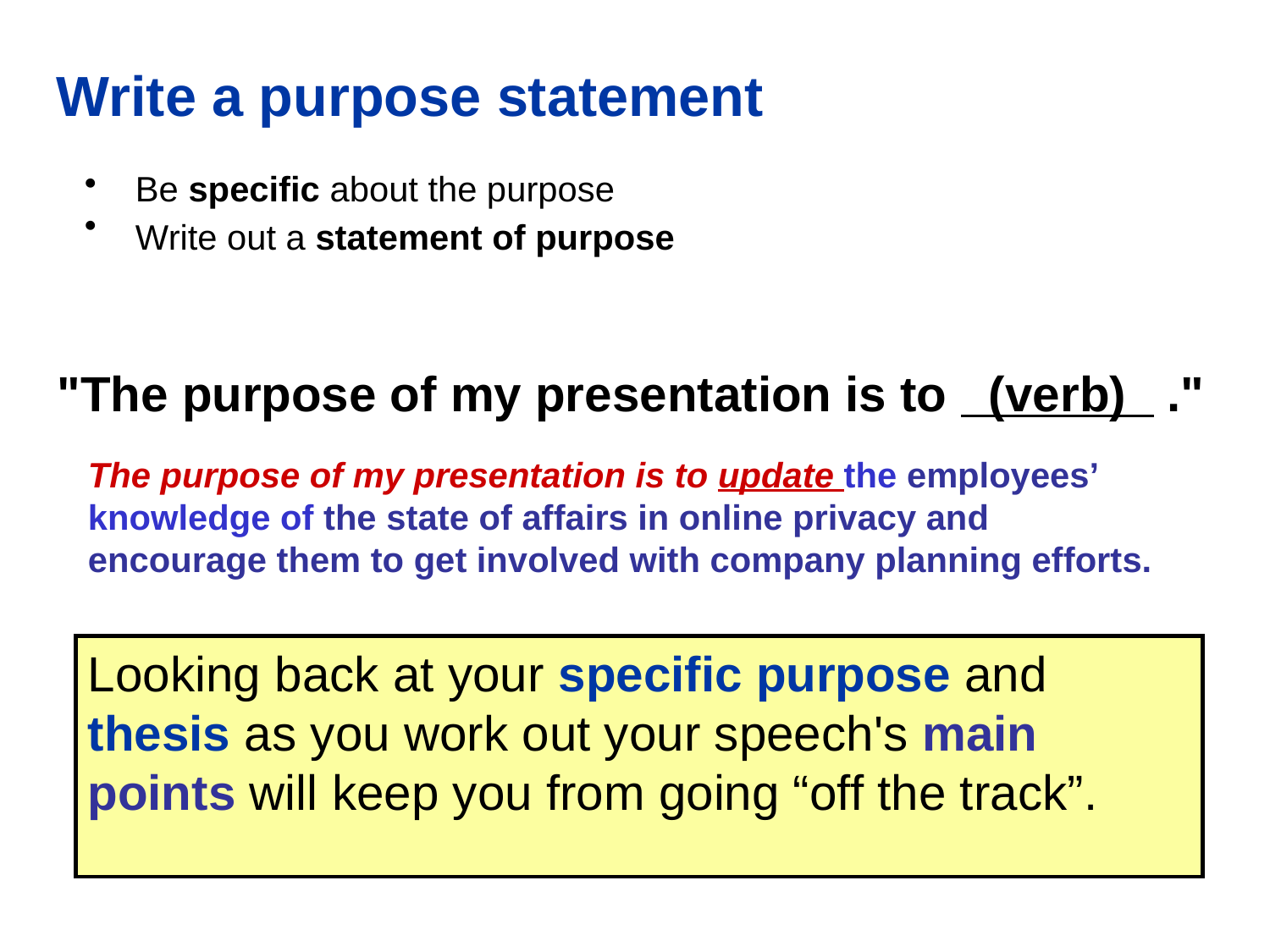

Write a purpose statement
Be specific about the purpose
Write out a statement of purpose
"The purpose of my presentation is to   (verb)   ."
The purpose of my presentation is to update the employees’ knowledge of the state of affairs in online privacy and encourage them to get involved with company planning efforts.
Looking back at your specific purpose and thesis as you work out your speech's main points will keep you from going “off the track”.